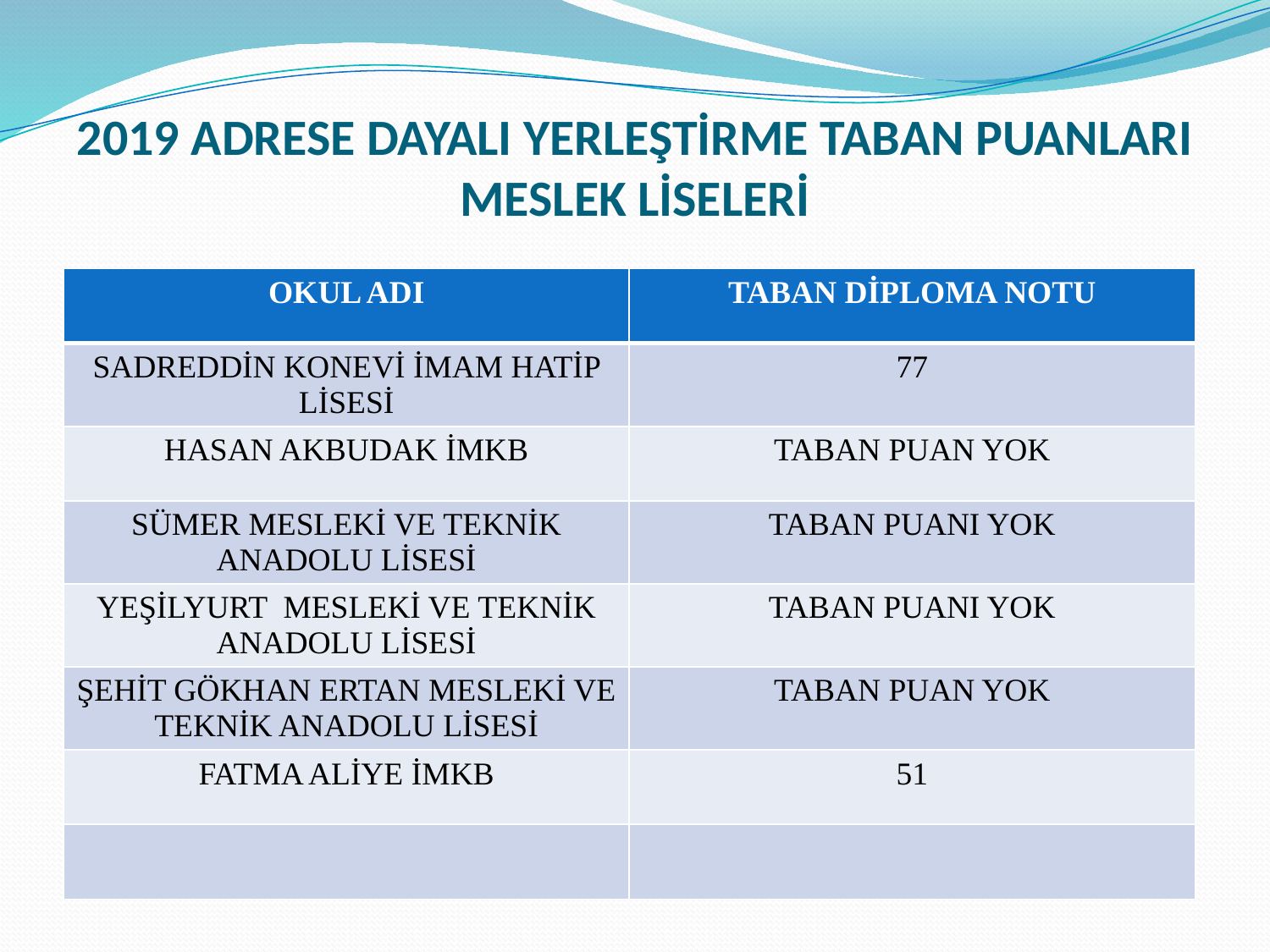

# 2019 ADRESE DAYALI YERLEŞTİRME TABAN PUANLARI MESLEK LİSELERİ
| OKUL ADI | TABAN DİPLOMA NOTU |
| --- | --- |
| SADREDDİN KONEVİ İMAM HATİP LİSESİ | 77 |
| HASAN AKBUDAK İMKB | TABAN PUAN YOK |
| SÜMER MESLEKİ VE TEKNİK ANADOLU LİSESİ | TABAN PUANI YOK |
| YEŞİLYURT MESLEKİ VE TEKNİK ANADOLU LİSESİ | TABAN PUANI YOK |
| ŞEHİT GÖKHAN ERTAN MESLEKİ VE TEKNİK ANADOLU LİSESİ | TABAN PUAN YOK |
| FATMA ALİYE İMKB | 51 |
|  |  |